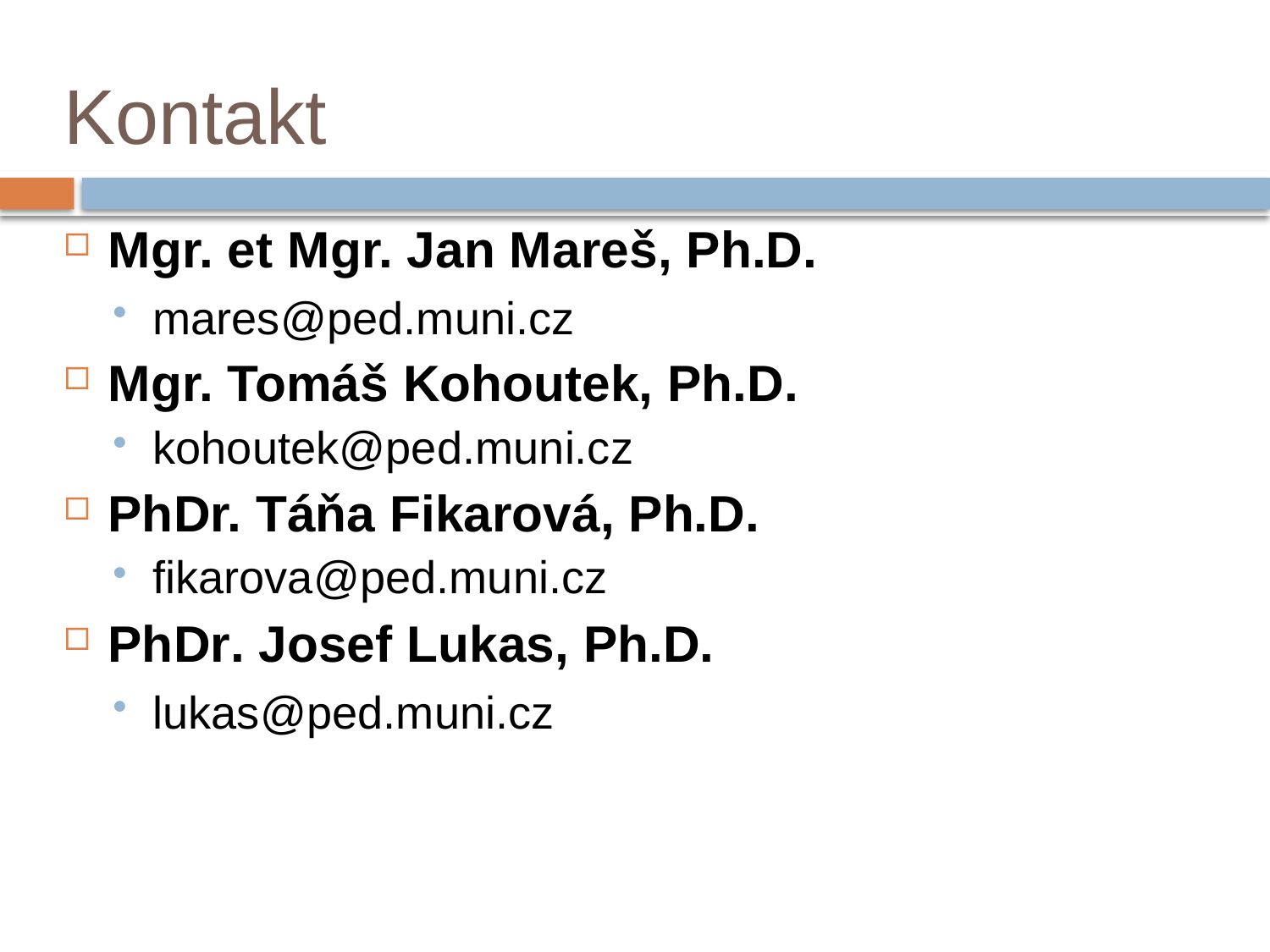

# Kontakt
Mgr. et Mgr. Jan Mareš, Ph.D.
mares@ped.muni.cz
Mgr. Tomáš Kohoutek, Ph.D.
kohoutek@ped.muni.cz
PhDr. Táňa Fikarová, Ph.D.
fikarova@ped.muni.cz
PhDr. Josef Lukas, Ph.D.
lukas@ped.muni.cz